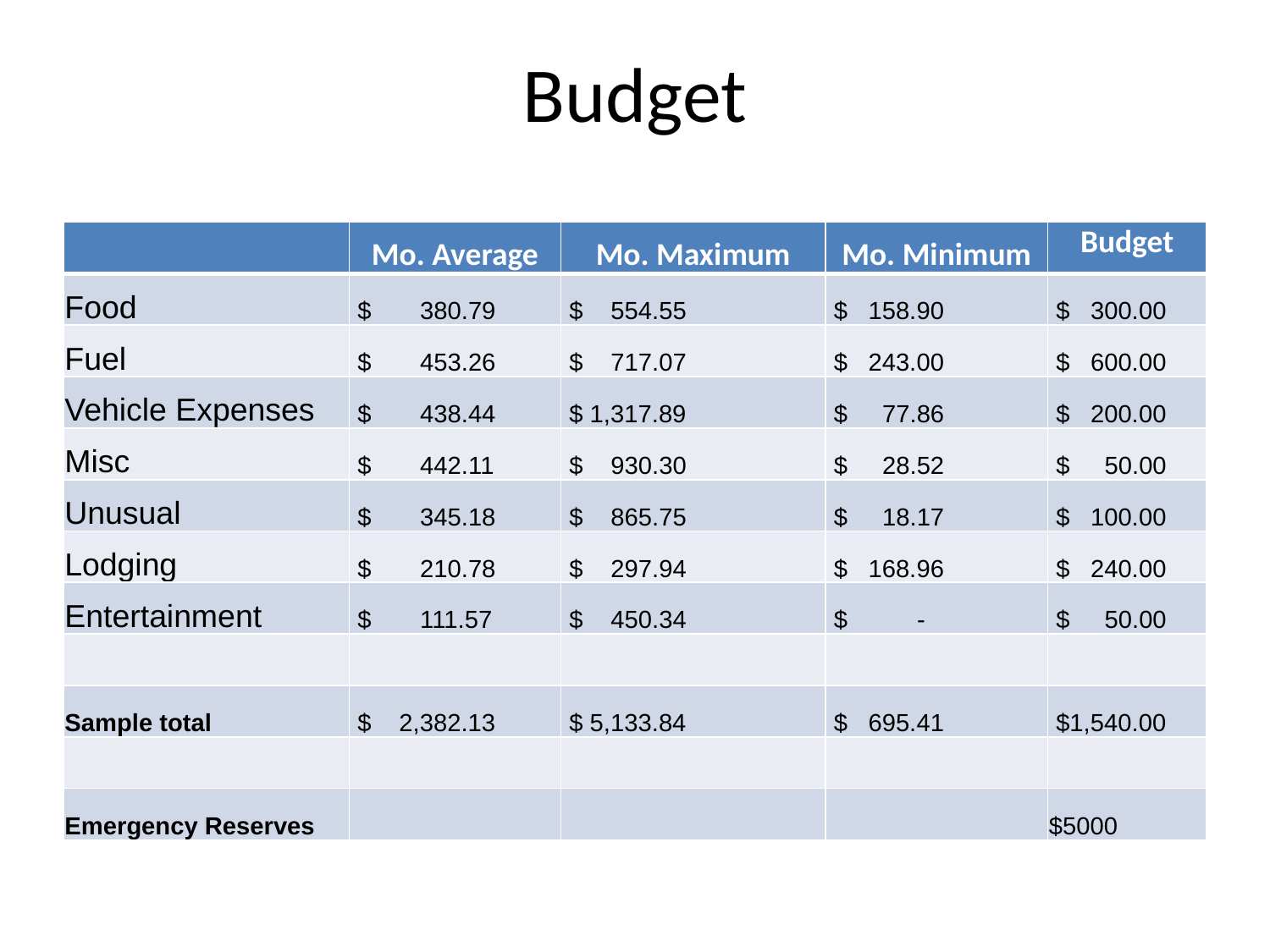

# Budget
|  | Mo. Average | Mo. Maximum | Mo. Minimum | Budget |
| --- | --- | --- | --- | --- |
| Food | $ 380.79 | $ 554.55 | $ 158.90 | $ 300.00 |
| Fuel | $ 453.26 | $ 717.07 | $ 243.00 | $ 600.00 |
| Vehicle Expenses | $ 438.44 | $ 1,317.89 | $ 77.86 | $ 200.00 |
| Misc | $ 442.11 | $ 930.30 | $ 28.52 | $ 50.00 |
| Unusual | $ 345.18 | $ 865.75 | $ 18.17 | $ 100.00 |
| Lodging | $ 210.78 | $ 297.94 | $ 168.96 | $ 240.00 |
| Entertainment | $ 111.57 | $ 450.34 | $ - | $ 50.00 |
|  |  |  |  |  |
| Sample total | $ 2,382.13 | $ 5,133.84 | $ 695.41 | $1,540.00 |
|  |  |  |  |  |
| Emergency Reserves |  |  |  | $5000 |